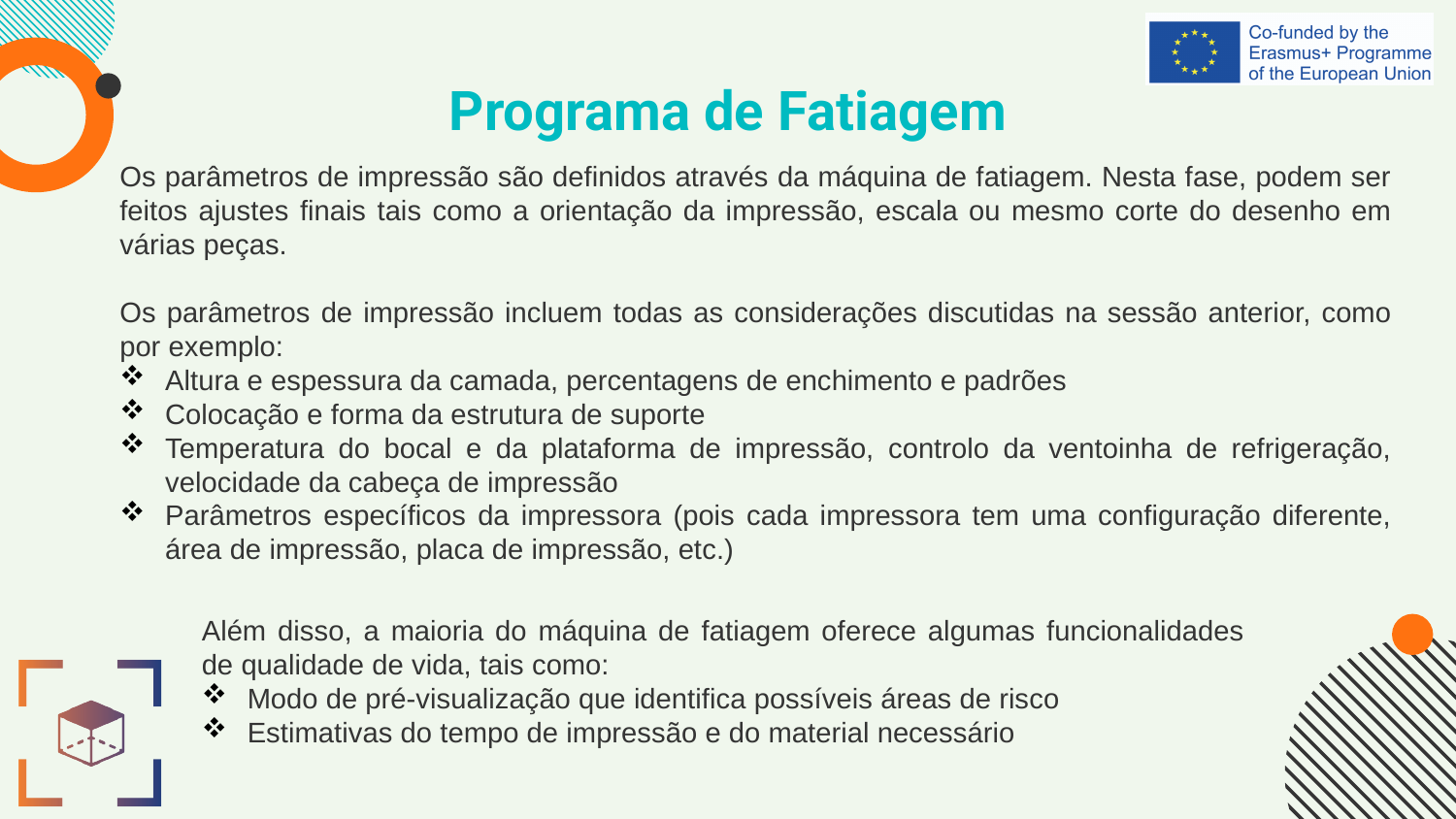

# Programa de Fatiagem
Os parâmetros de impressão são definidos através da máquina de fatiagem. Nesta fase, podem ser feitos ajustes finais tais como a orientação da impressão, escala ou mesmo corte do desenho em várias peças.

Os parâmetros de impressão incluem todas as considerações discutidas na sessão anterior, como por exemplo:
Altura e espessura da camada, percentagens de enchimento e padrões
Colocação e forma da estrutura de suporte
Temperatura do bocal e da plataforma de impressão, controlo da ventoinha de refrigeração, velocidade da cabeça de impressão
Parâmetros específicos da impressora (pois cada impressora tem uma configuração diferente, área de impressão, placa de impressão, etc.)

Além disso, a maioria do máquina de fatiagem oferece algumas funcionalidades de qualidade de vida, tais como:
Modo de pré-visualização que identifica possíveis áreas de risco
Estimativas do tempo de impressão e do material necessário